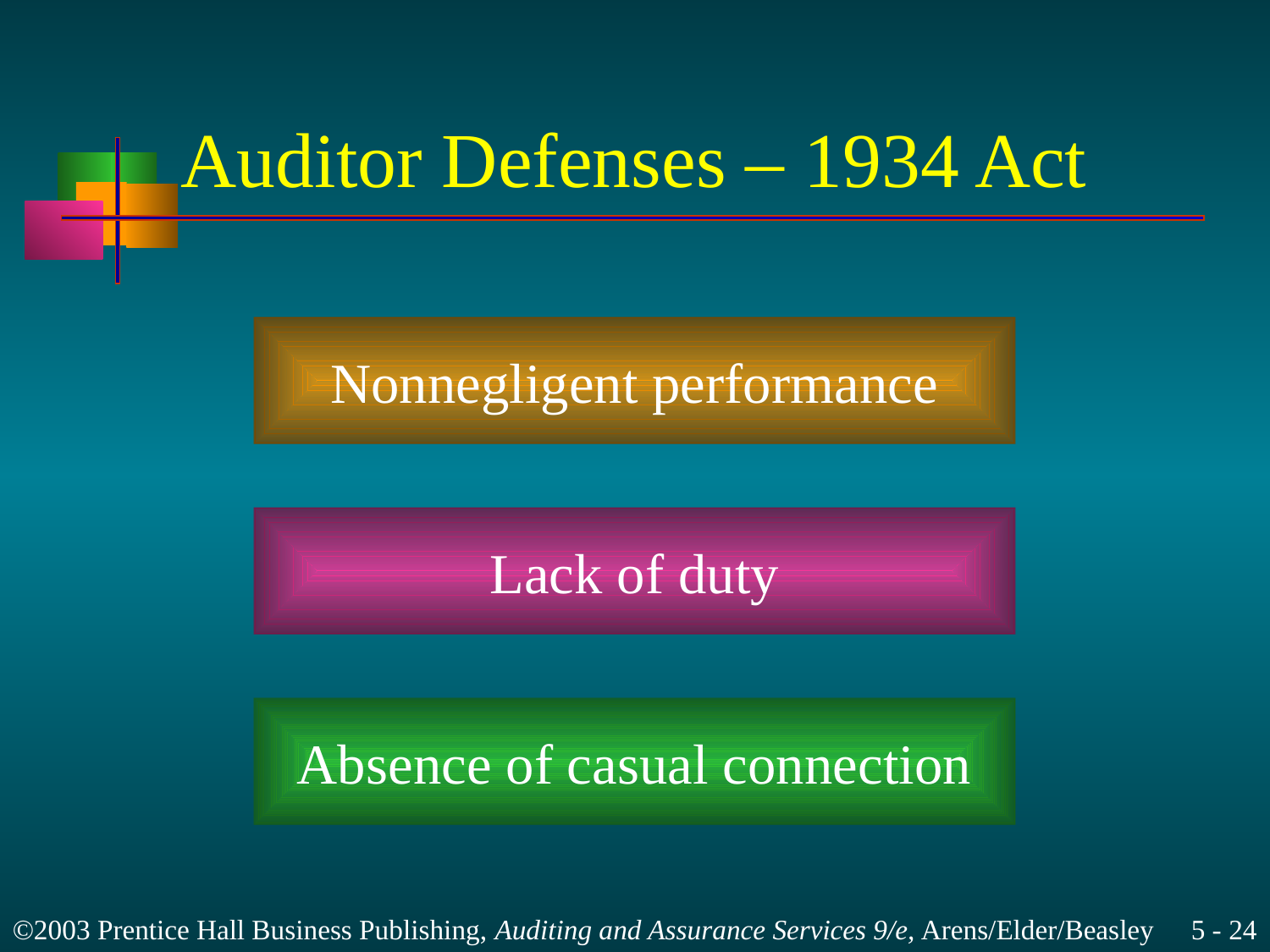

# Auditor Defenses – 1934 Act
Nonnegligent performance
Lack of duty
Absence of casual connection